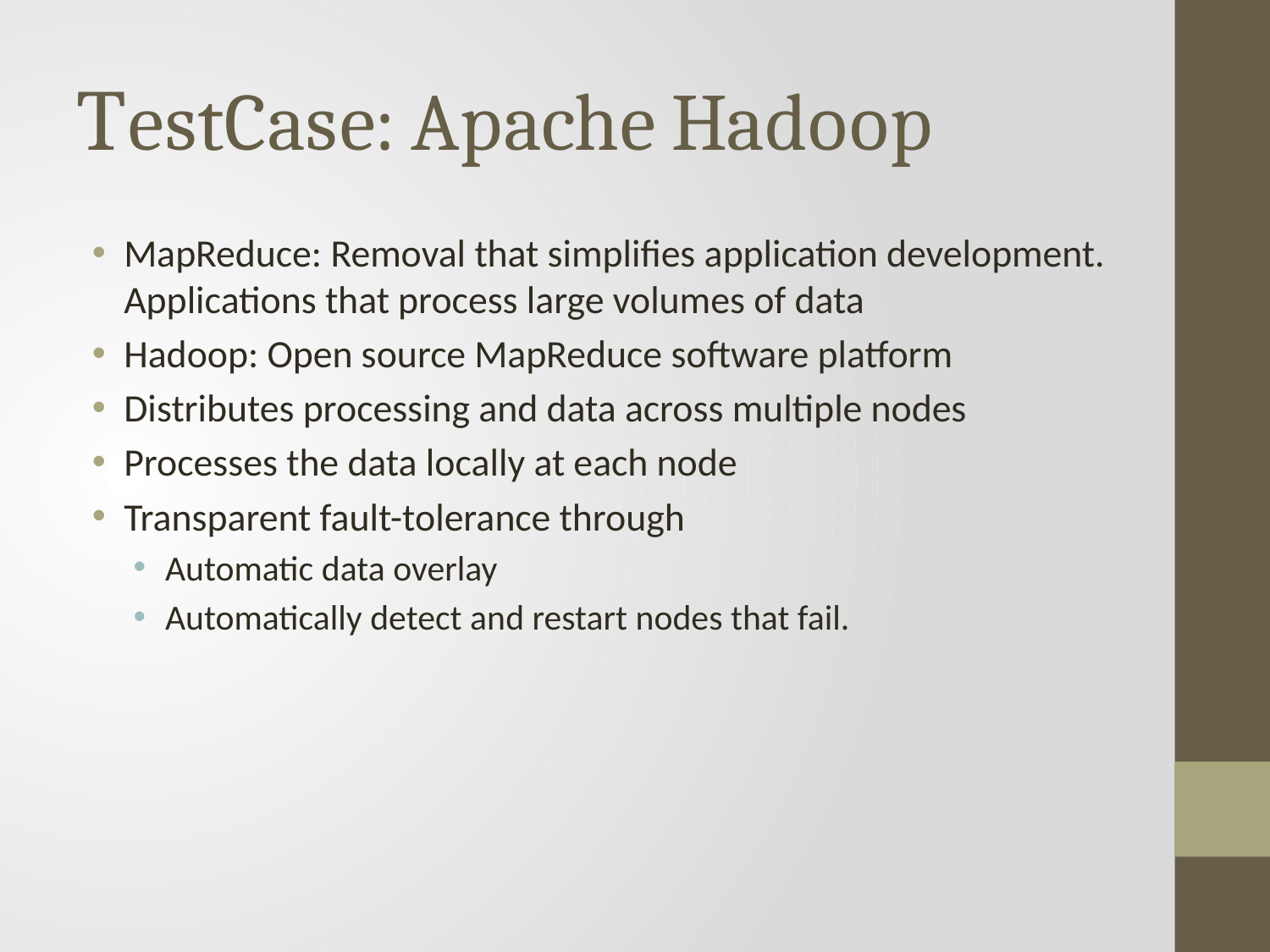

# ΤestCase: Apache Hadoop
MapReduce: Removal that simplifies application development. Applications that process large volumes of data
Hadoop: Open source MapReduce software platform
Distributes processing and data across multiple nodes
Processes the data locally at each node
Transparent fault-tolerance through
Automatic data overlay
Automatically detect and restart nodes that fail.